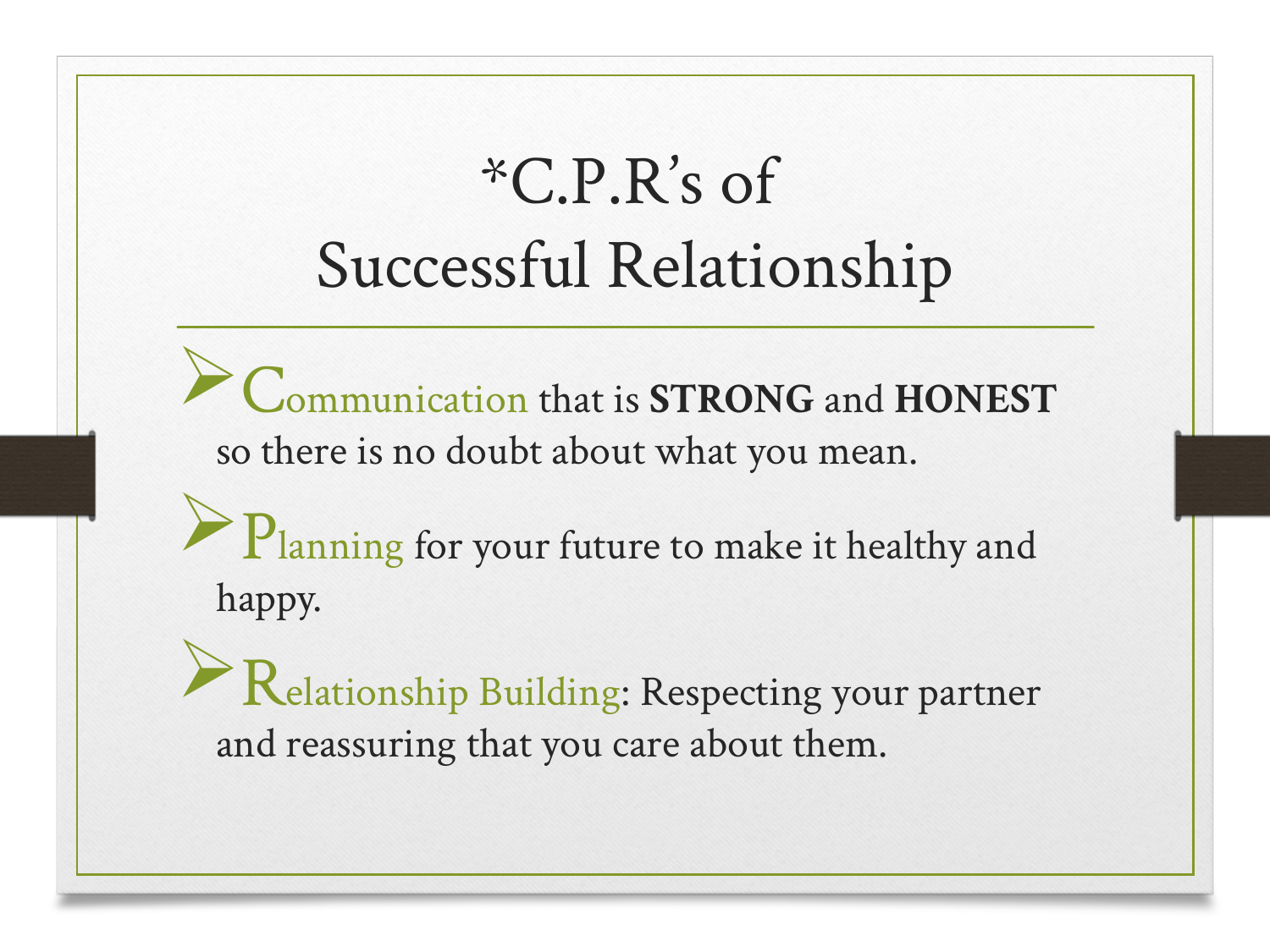

# *C.P.R’s of Successful Relationship
Communication that is STRONG and HONEST so there is no doubt about what you mean.
Planning for your future to make it healthy and happy.
Relationship Building: Respecting your partner and reassuring that you care about them.